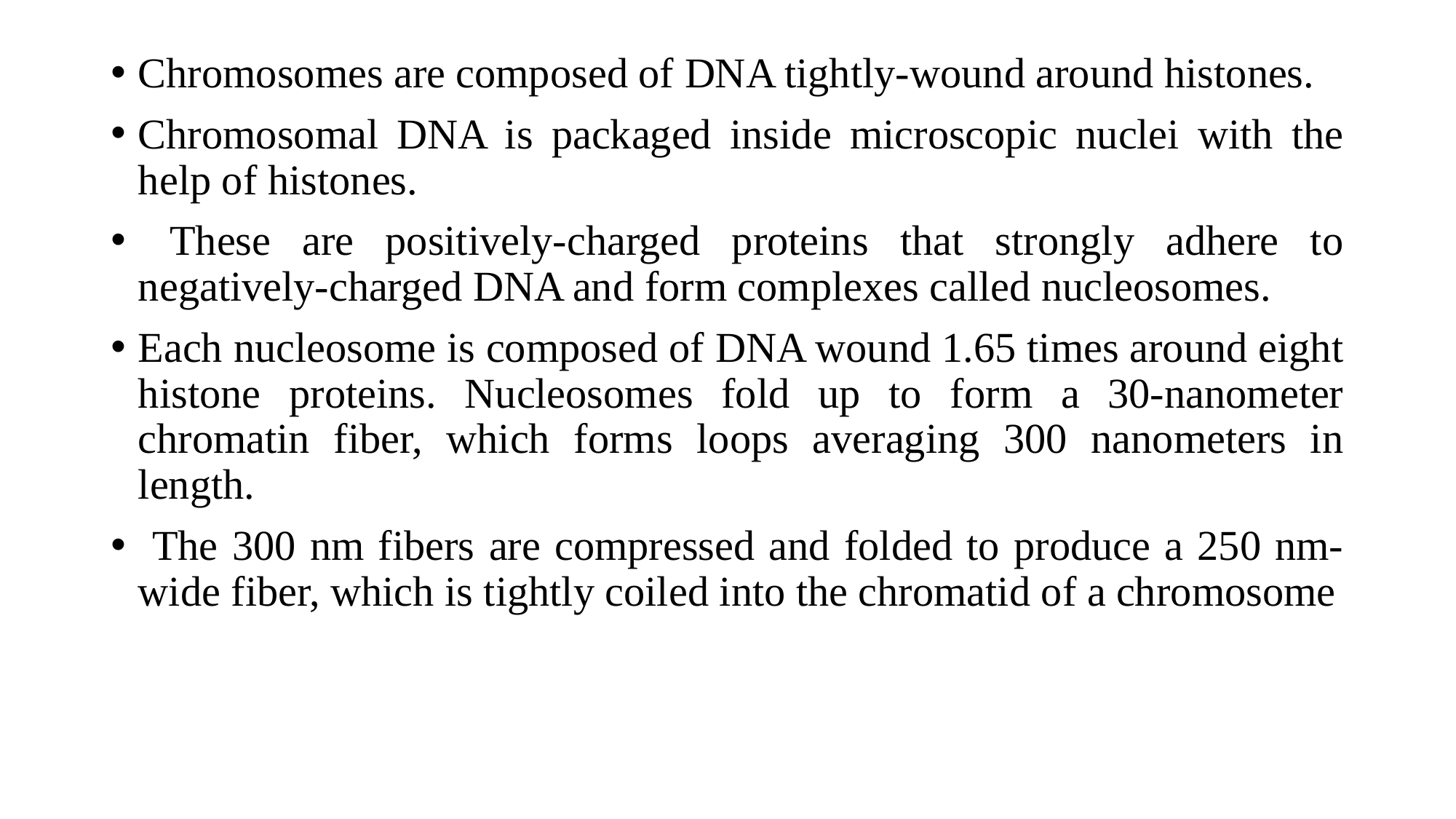

Chromosomes are composed of DNA tightly-wound around histones.
Chromosomal DNA is packaged inside microscopic nuclei with the help of histones.
 These are positively-charged proteins that strongly adhere to negatively-charged DNA and form complexes called nucleosomes.
Each nucleosome is composed of DNA wound 1.65 times around eight histone proteins. Nucleosomes fold up to form a 30-nanometer chromatin fiber, which forms loops averaging 300 nanometers in length.
 The 300 nm fibers are compressed and folded to produce a 250 nm-wide fiber, which is tightly coiled into the chromatid of a chromosome